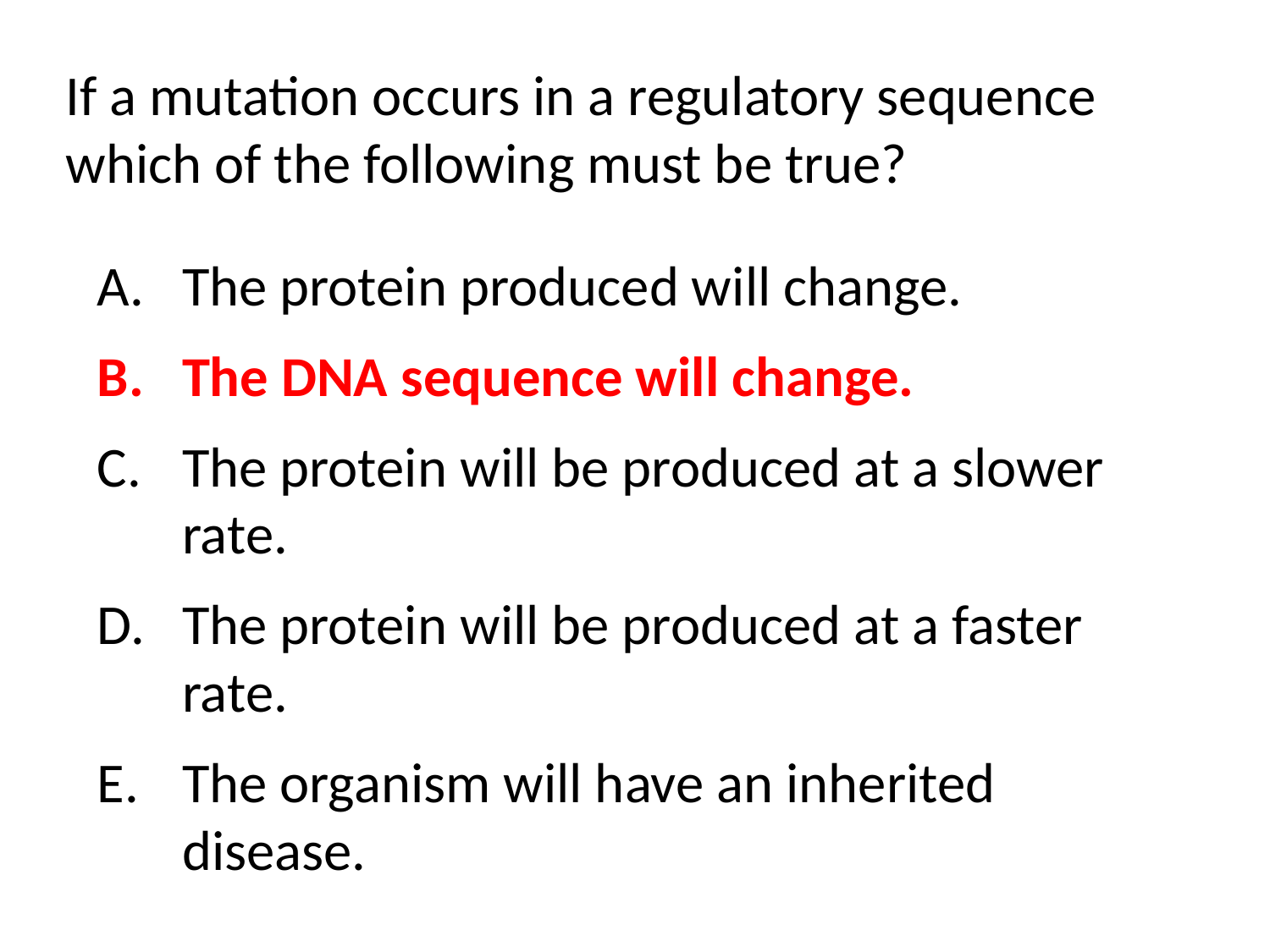

If a mutation occurs in a regulatory sequence which of the following must be true?
The protein produced will change.
The DNA sequence will change.
The protein will be produced at a slower rate.
The protein will be produced at a faster rate.
The organism will have an inherited disease.